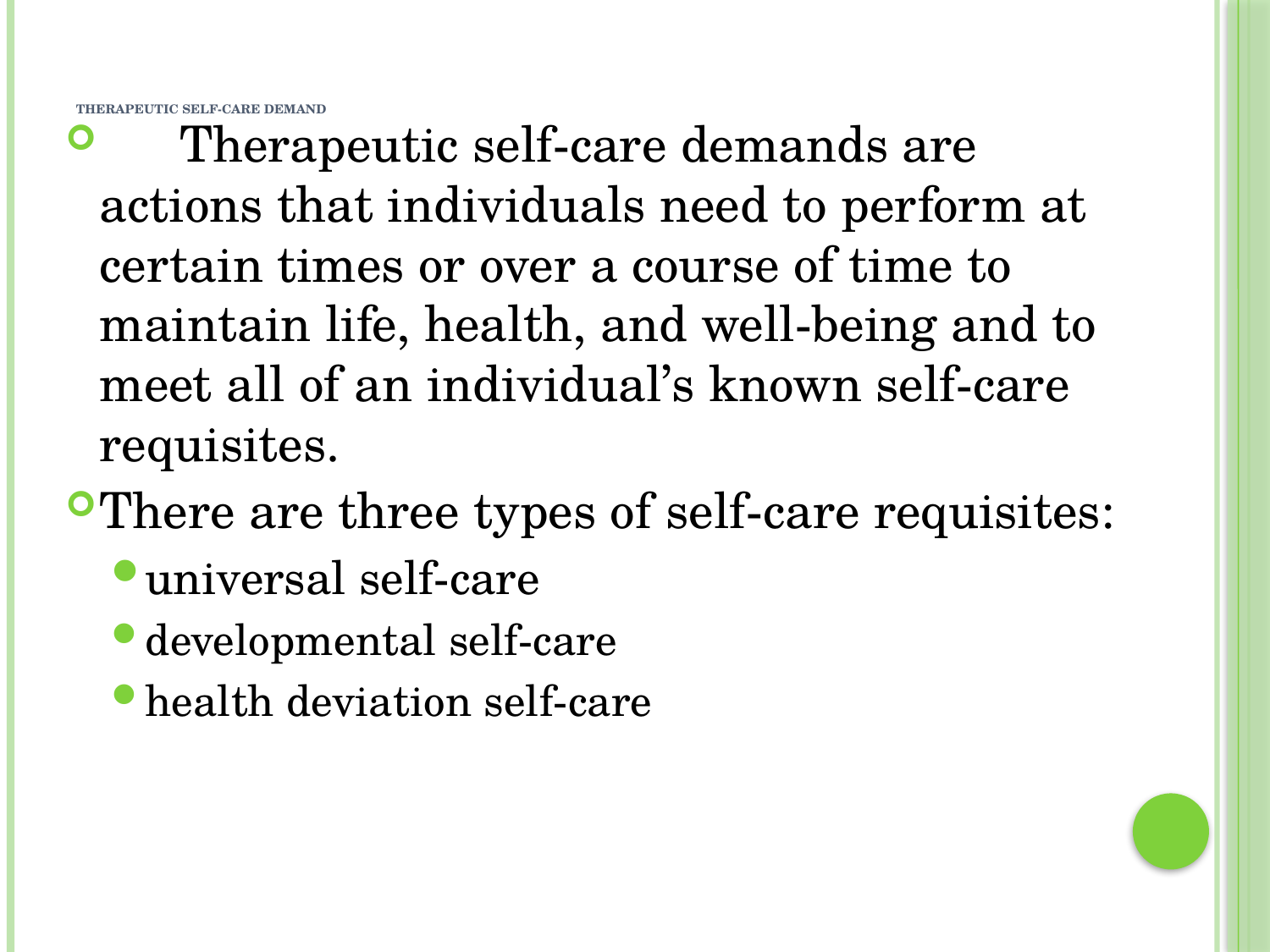

# Therapeutic Self-Care Demand
	Therapeutic self-care demands are actions that individuals need to perform at certain times or over a course of time to maintain life, health, and well-being and to meet all of an individual’s known self-care requisites.
There are three types of self-care requisites:
universal self-care
developmental self-care
health deviation self-care